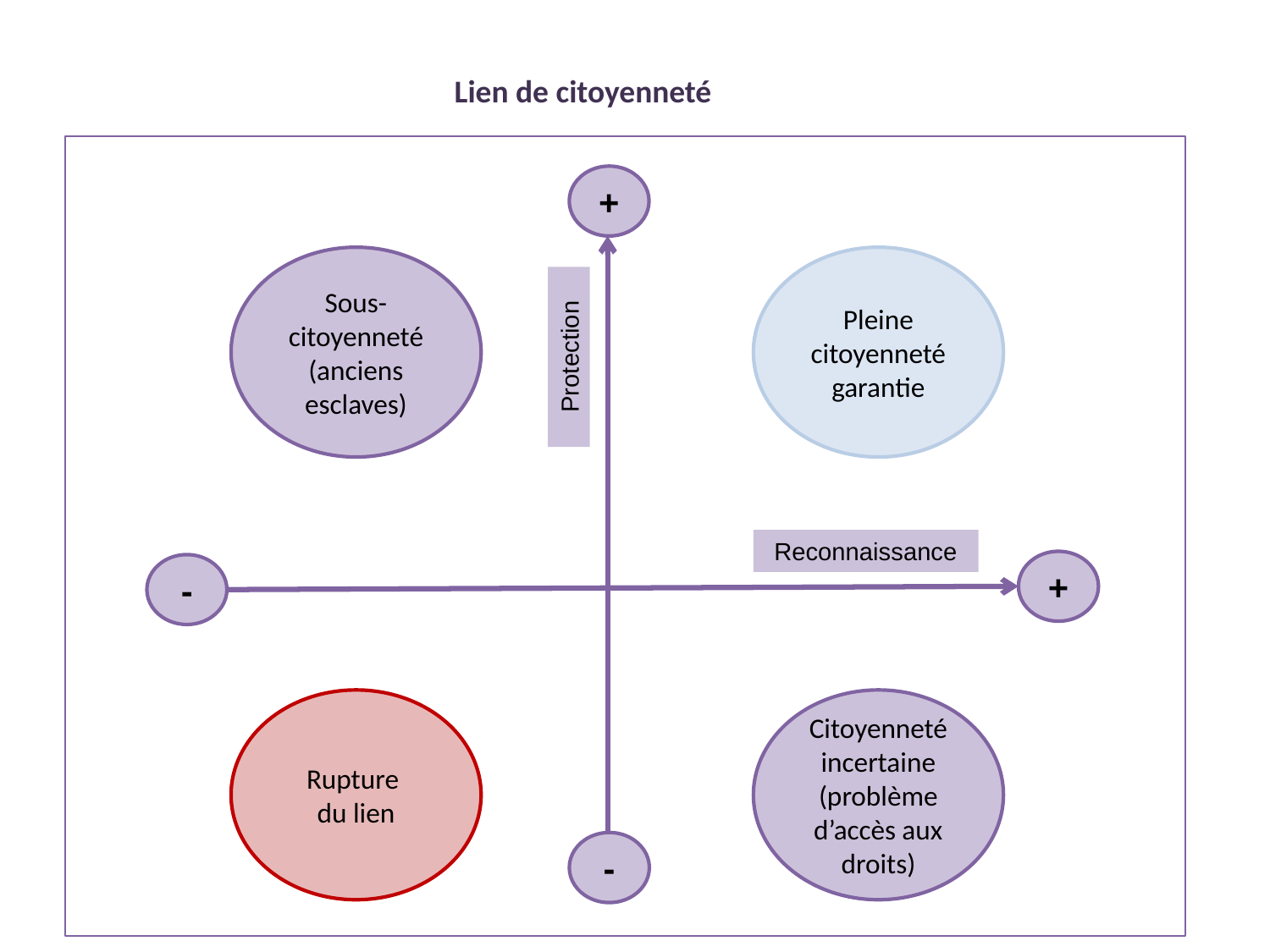

Lien de citoyenneté

+
Sous-citoyenneté
(anciens esclaves)
Pleine citoyenneté garantie
Protection
Reconnaissance
+
-
Rupture
du lien
Citoyenneté incertaine
(problème d’accès aux droits)
-